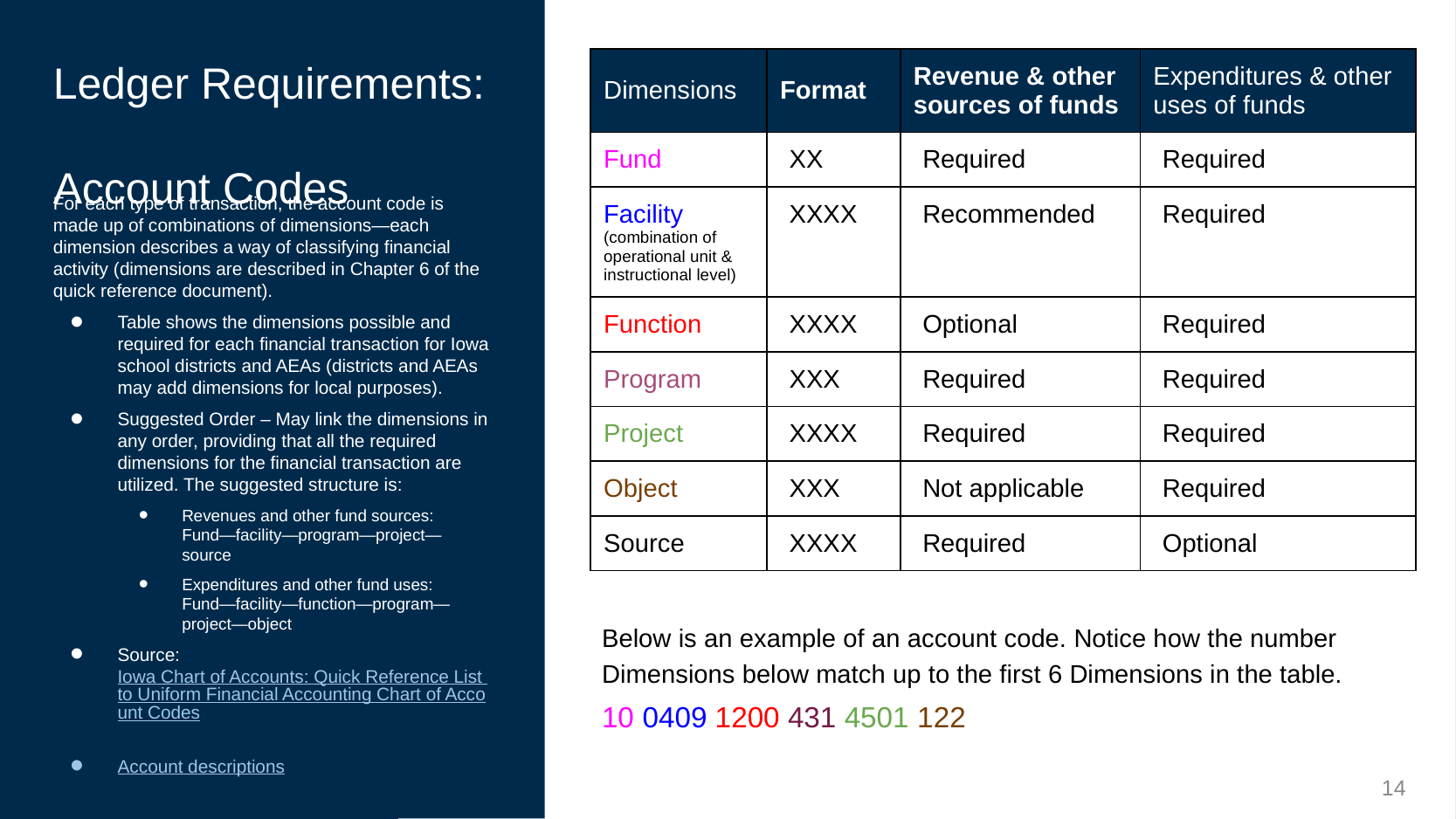

# Ledger Requirements: Account Codes
| Dimensions | Format | Revenue & other sources of funds | Expenditures & other uses of funds |
| --- | --- | --- | --- |
| Fund | XX | Required | Required |
| Facility (combination of operational unit & instructional level) | XXXX | Recommended | Required |
| Function | XXXX | Optional | Required |
| Program | XXX | Required | Required |
| Project | XXXX | Required | Required |
| Object | XXX | Not applicable | Required |
| Source | XXXX | Required | Optional |
For each type of transaction, the account code is made up of combinations of dimensions—each dimension describes a way of classifying financial activity (dimensions are described in Chapter 6 of the quick reference document).
Table shows the dimensions possible and required for each financial transaction for Iowa school districts and AEAs (districts and AEAs may add dimensions for local purposes).
Suggested Order – May link the dimensions in any order, providing that all the required dimensions for the financial transaction are utilized. The suggested structure is:
Revenues and other fund sources:
Fund—facility—program—project—source
Expenditures and other fund uses:
Fund—facility—function—program—project—object
Source: Iowa Chart of Accounts: Quick Reference List to Uniform Financial Accounting Chart of Account Codes
Account descriptions
Below is an example of an account code. Notice how the number Dimensions below match up to the first 6 Dimensions in the table.
10 0409 1200 431 4501 122
14